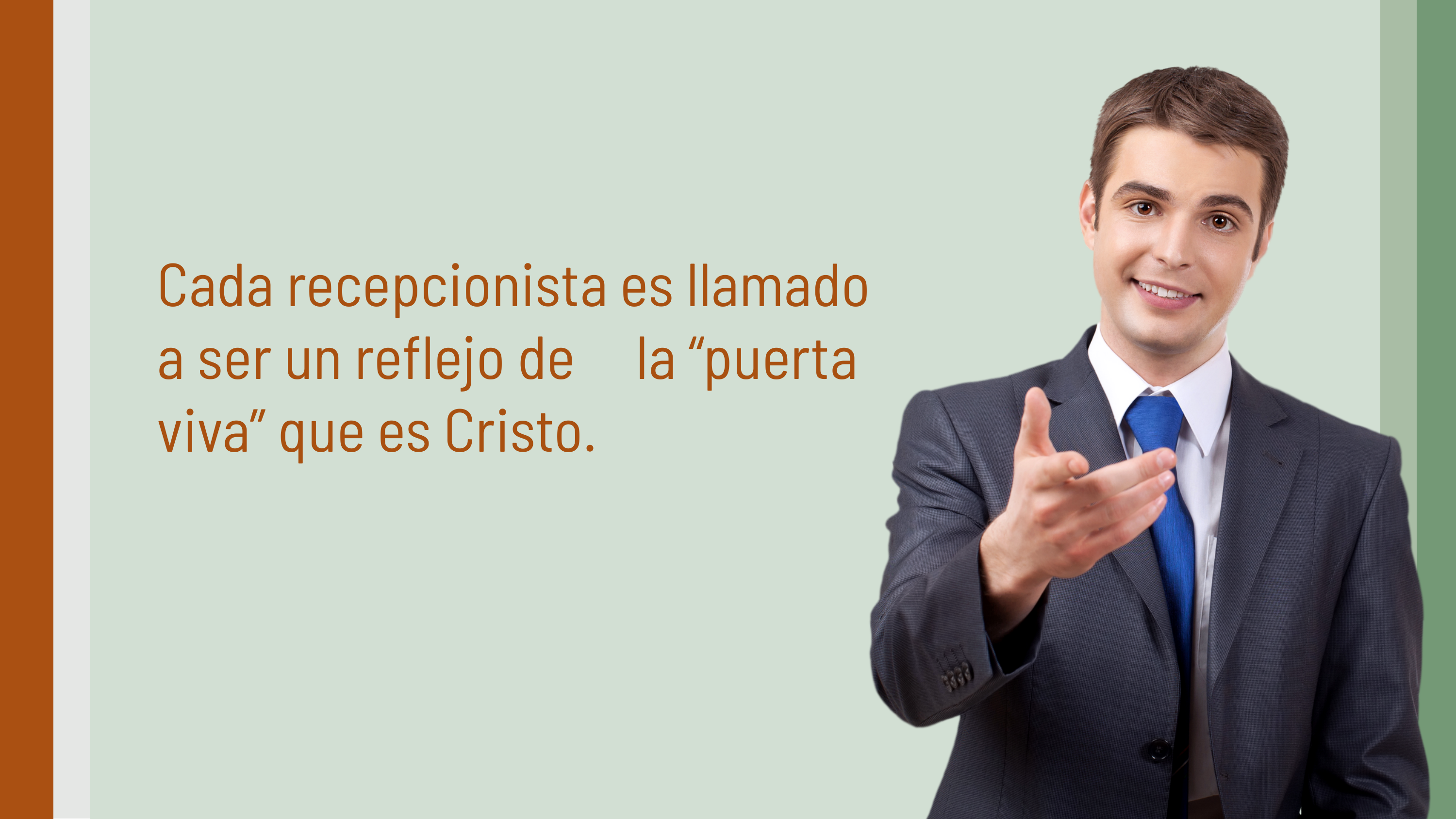

Cada recepcionista es llamado a ser un reflejo de     la “puerta viva” que es Cristo.